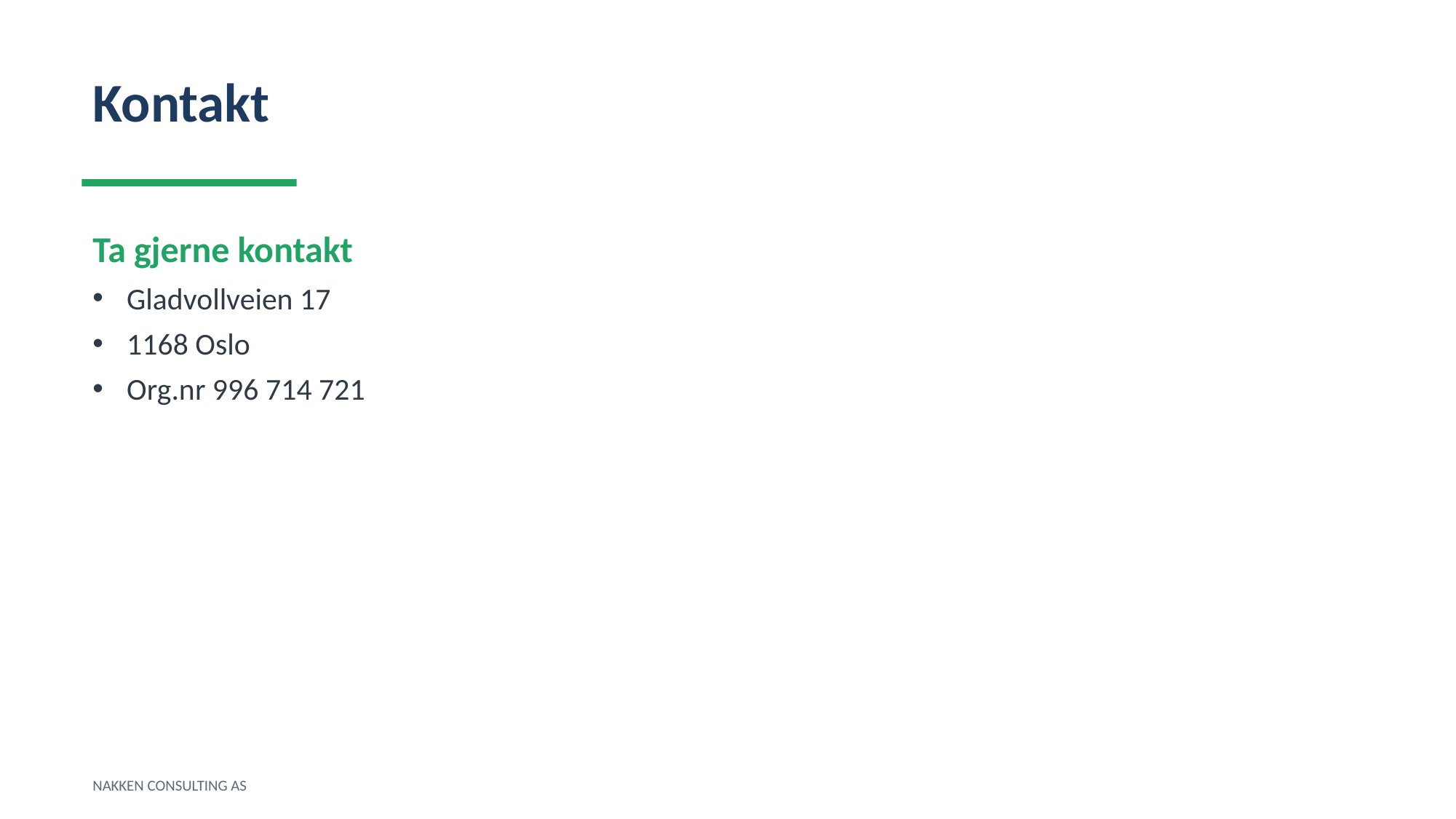

Kontakt

Ta gjerne kontakt
Gladvollveien 17
1168 Oslo
Org.nr 996 714 721
NAKKEN CONSULTING AS